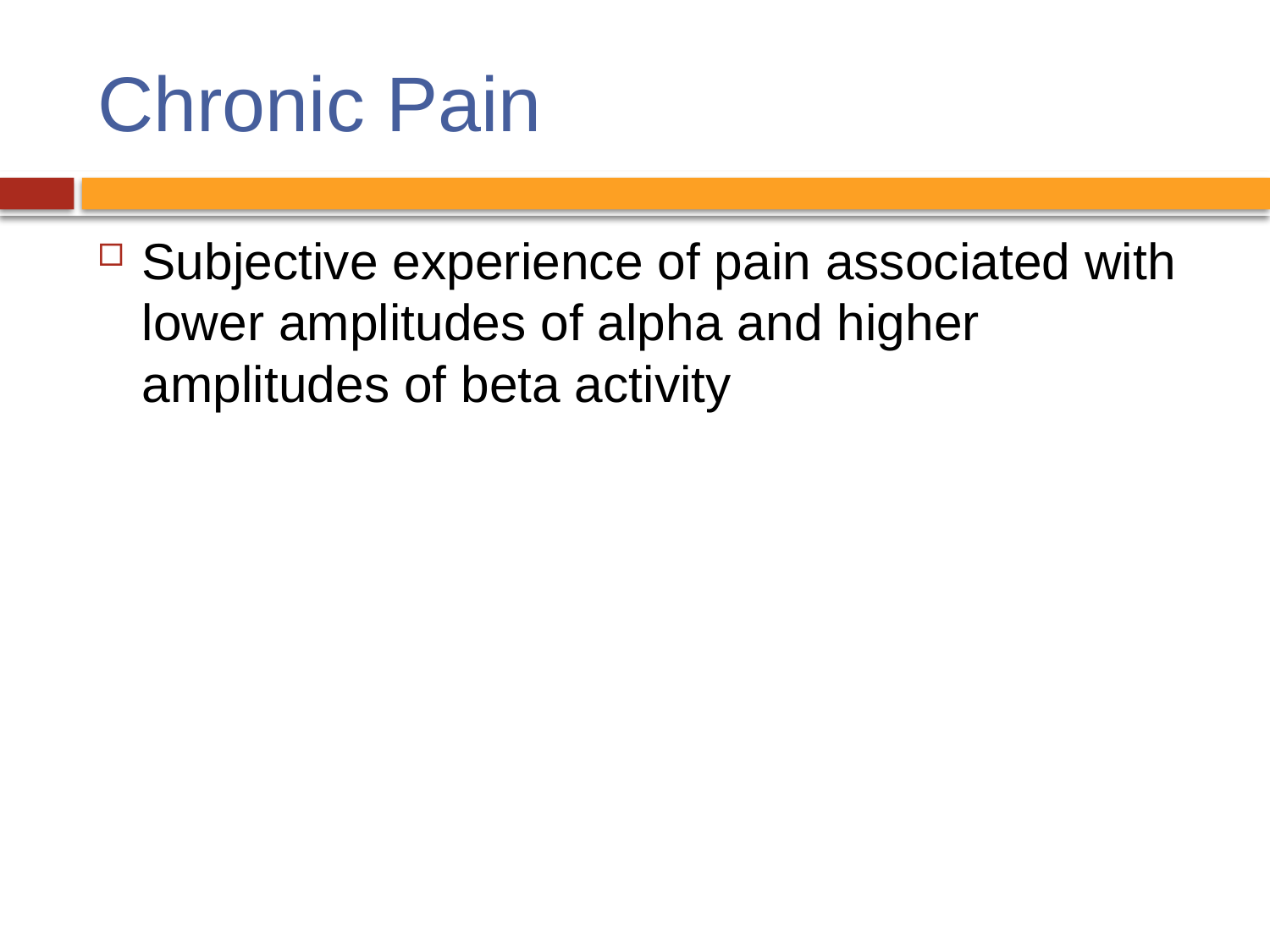

# Chronic Pain
Subjective experience of pain associated with lower amplitudes of alpha and higher amplitudes of beta activity